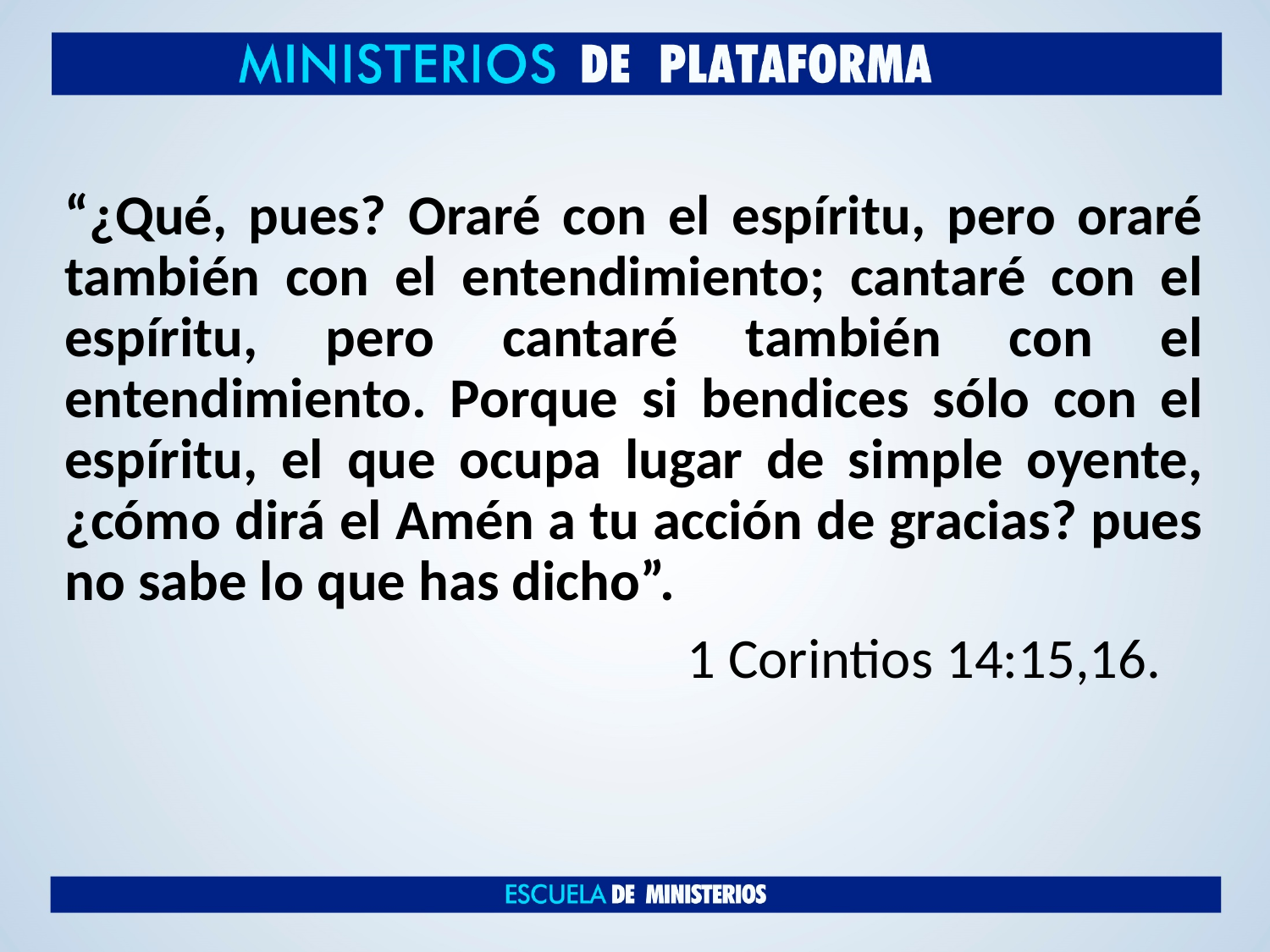

“¿Qué, pues? Oraré con el espíritu, pero oraré también con el entendimiento; cantaré con el espíritu, pero cantaré también con el entendimiento. Porque si bendices sólo con el espíritu, el que ocupa lugar de simple oyente, ¿cómo dirá el Amén a tu acción de gracias? pues no sabe lo que has dicho”.
                                                 1 Corintios 14:15,16.